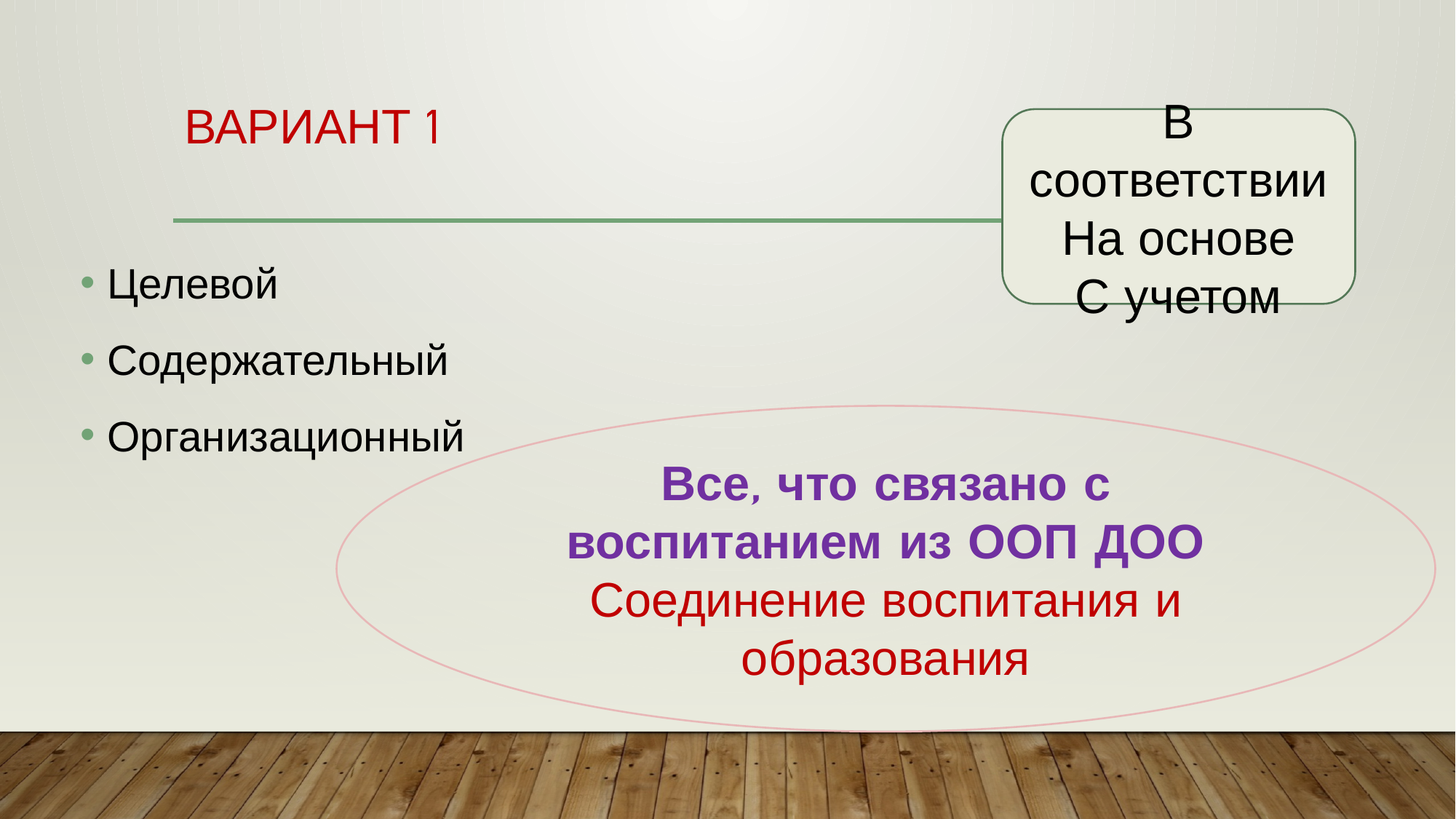

# Вариант 1
В соответствии
На основе
С учетом
Целевой
Содержательный
Организационный

Все, что связано с воспитанием из ООП ДОО
Соединение воспитания и образования